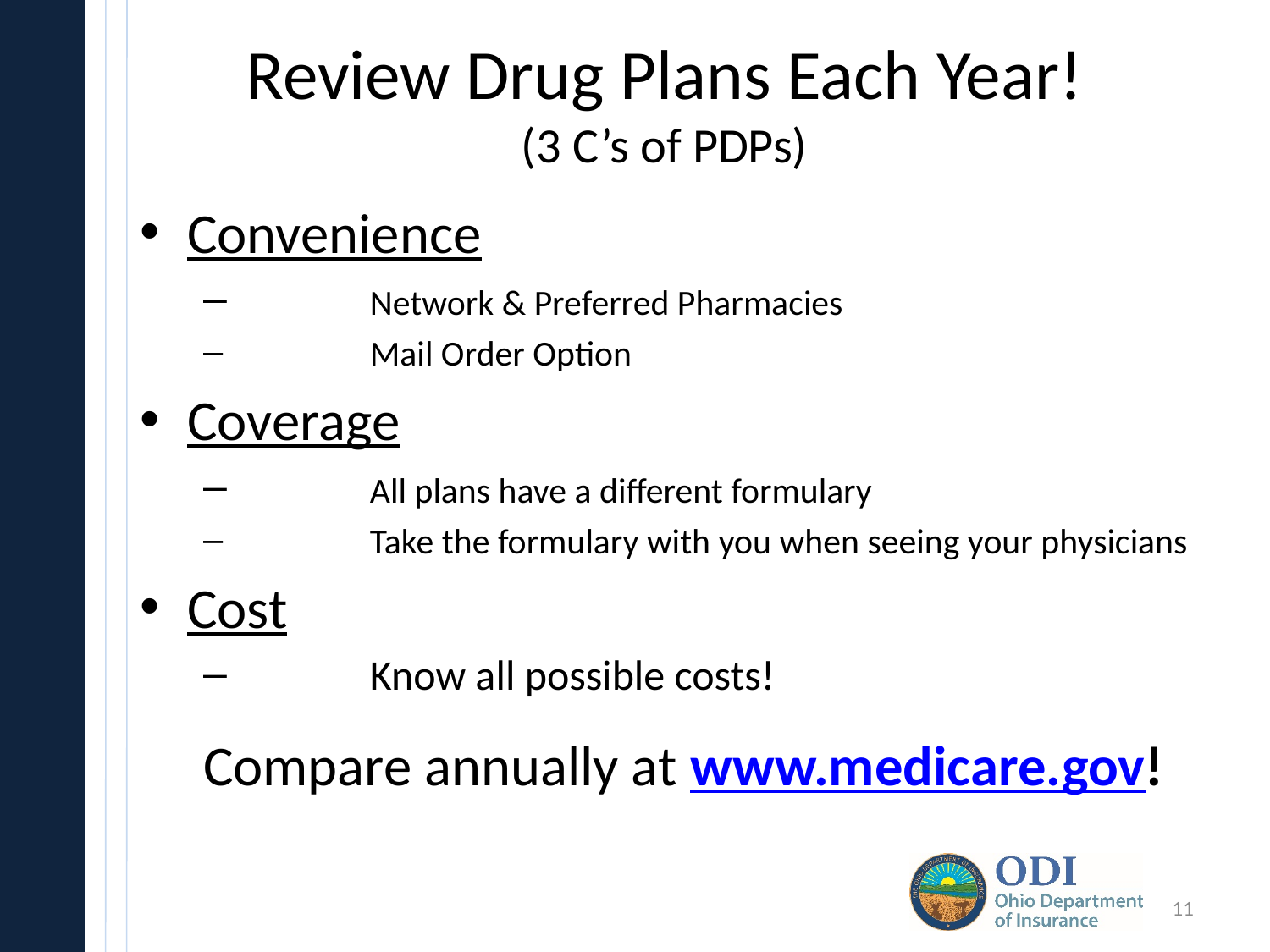

# Review Drug Plans Each Year! (3 C’s of PDPs)
Convenience
	Network & Preferred Pharmacies
	Mail Order Option
Coverage
	All plans have a different formulary
	Take the formulary with you when seeing your physicians
Cost
	Know all possible costs!

Compare annually at www.medicare.gov!

11